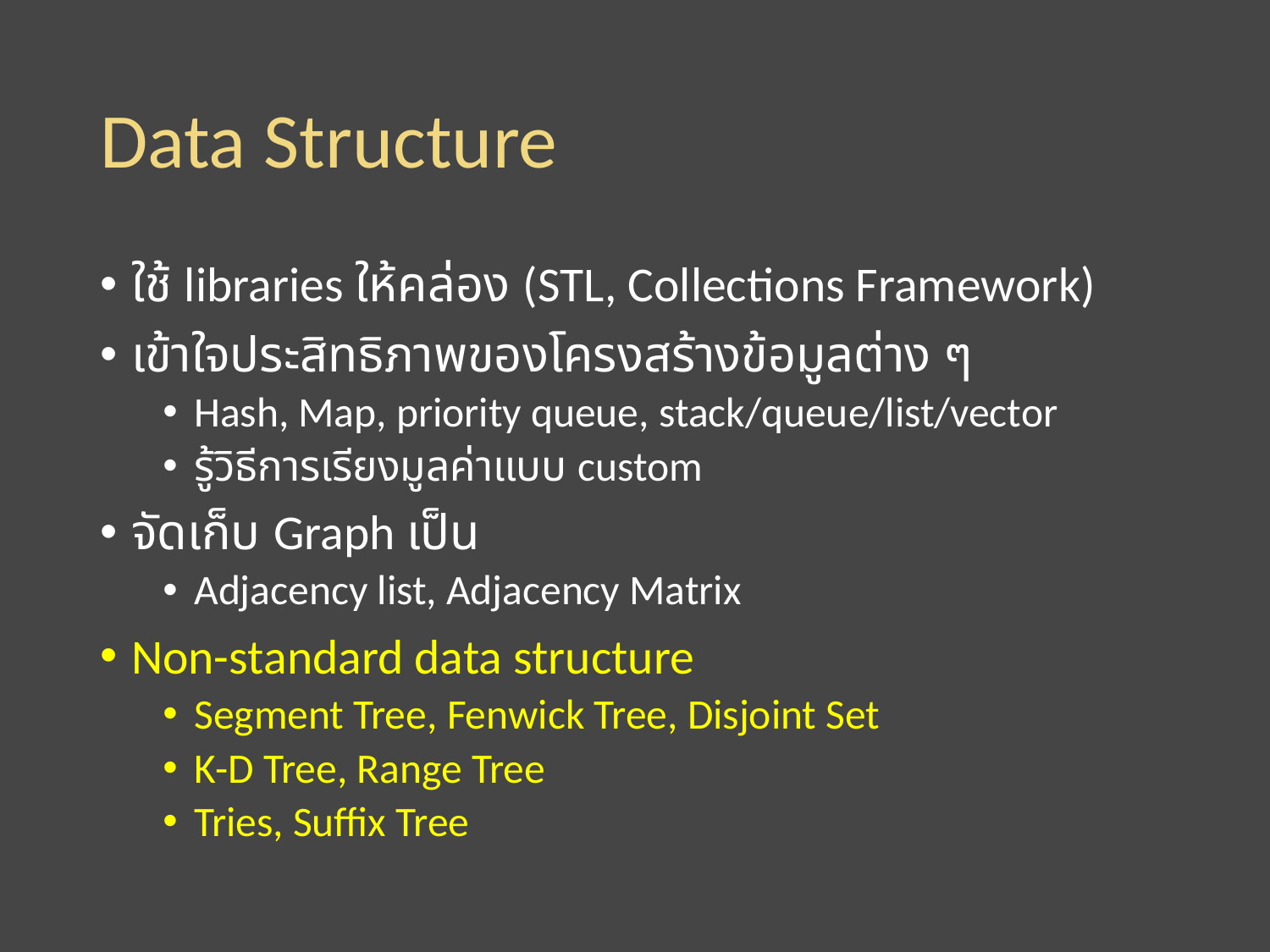

# Data Structure
ใช้ libraries ให้คล่อง (STL, Collections Framework)
เข้าใจประสิทธิภาพของโครงสร้างข้อมูลต่าง ๆ
Hash, Map, priority queue, stack/queue/list/vector
รู้วิธีการเรียงมูลค่าแบบ custom
จัดเก็บ Graph เป็น
Adjacency list, Adjacency Matrix
Non-standard data structure
Segment Tree, Fenwick Tree, Disjoint Set
K-D Tree, Range Tree
Tries, Suffix Tree